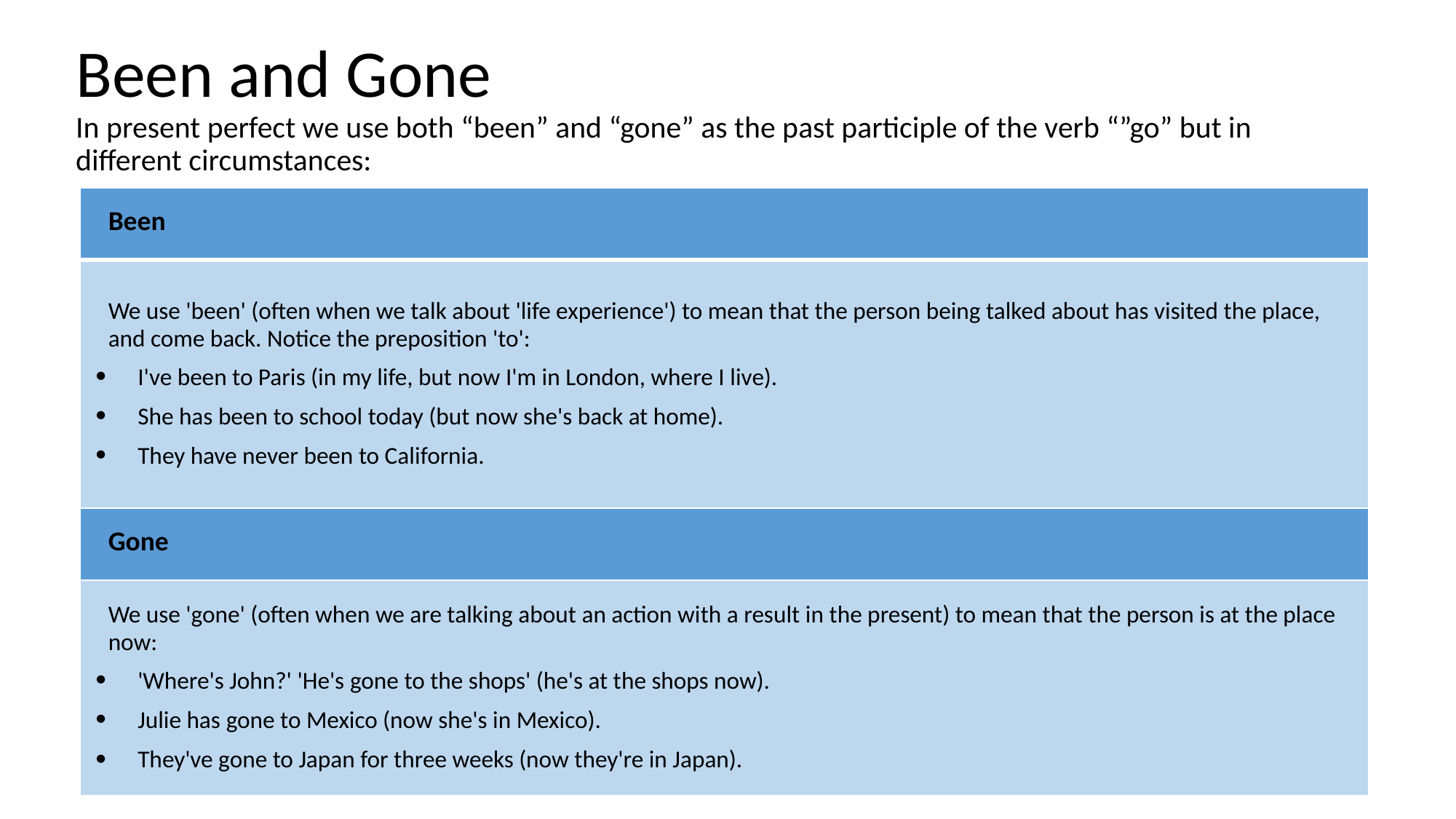

# Been and Gone In present perfect we use both “been” and “gone” as the past participle of the verb “”go” but in different circumstances:
| Been |
| --- |
| We use 'been' (often when we talk about 'life experience') to mean that the person being talked about has visited the place, and come back. Notice the preposition 'to': I've been to Paris (in my life, but now I'm in London, where I live). She has been to school today (but now she's back at home). They have never been to California. |
| Gone |
| We use 'gone' (often when we are talking about an action with a result in the present) to mean that the person is at the place now: 'Where's John?' 'He's gone to the shops' (he's at the shops now). Julie has gone to Mexico (now she's in Mexico). They've gone to Japan for three weeks (now they're in Japan). |